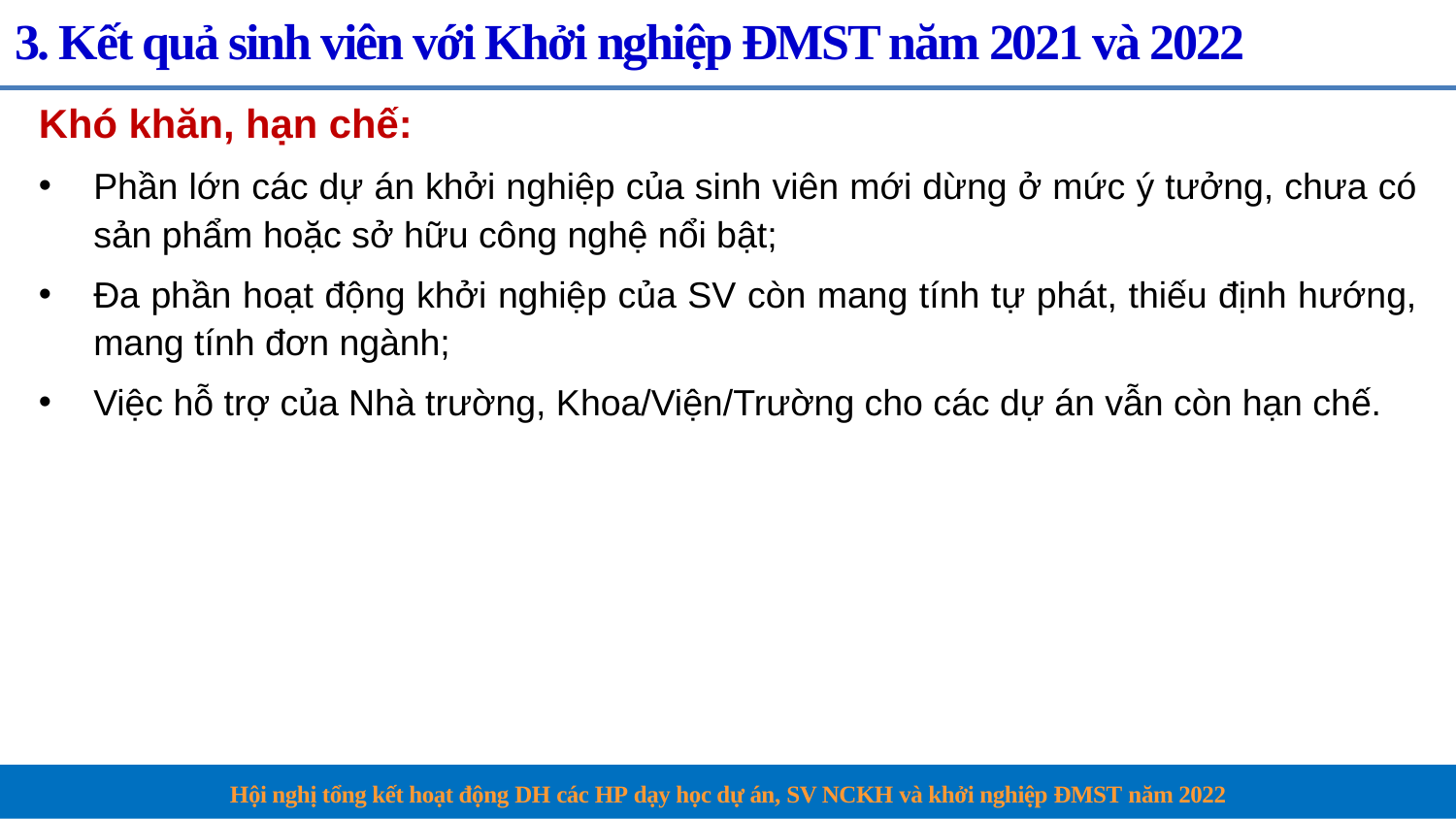

# 3. Kết quả sinh viên với Khởi nghiệp ĐMST năm 2021 và 2022
Khó khăn, hạn chế:
Phần lớn các dự án khởi nghiệp của sinh viên mới dừng ở mức ý tưởng, chưa có sản phẩm hoặc sở hữu công nghệ nổi bật;
Đa phần hoạt động khởi nghiệp của SV còn mang tính tự phát, thiếu định hướng, mang tính đơn ngành;
Việc hỗ trợ của Nhà trường, Khoa/Viện/Trường cho các dự án vẫn còn hạn chế.

Hội nghị tổng kết hoạt động DH các HP dạy học dự án, SV NCKH và khởi nghiệp ĐMST năm 2022